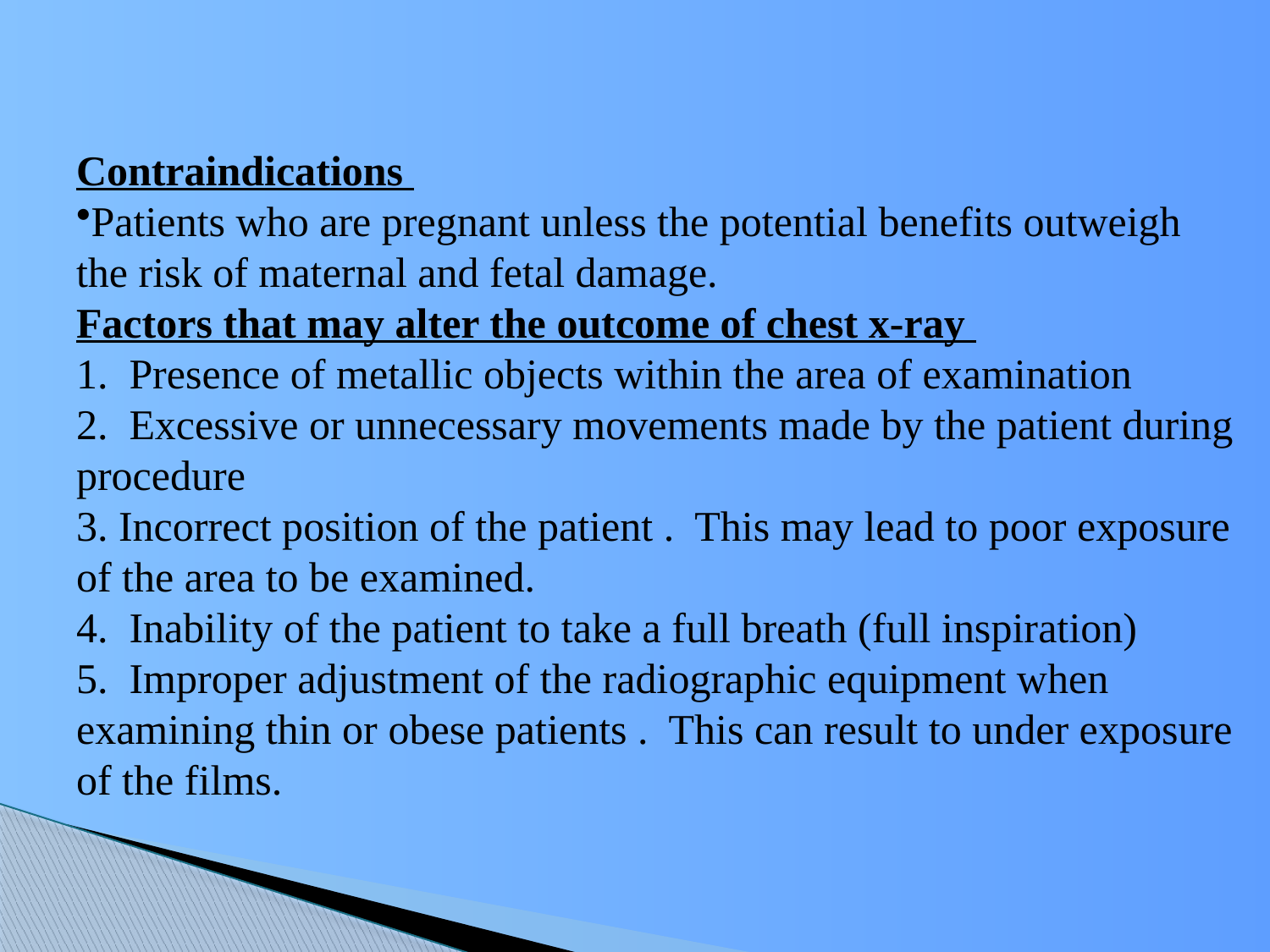

Contraindications
Patients who are pregnant unless the potential benefits outweigh the risk of maternal and fetal damage.
Factors that may alter the outcome of chest x-ray
1.  Presence of metallic objects within the area of examination
2.  Excessive or unnecessary movements made by the patient during procedure
3. Incorrect position of the patient .  This may lead to poor exposure of the area to be examined.
4.  Inability of the patient to take a full breath (full inspiration)
5.  Improper adjustment of the radiographic equipment when examining thin or obese patients .  This can result to under exposure of the films.